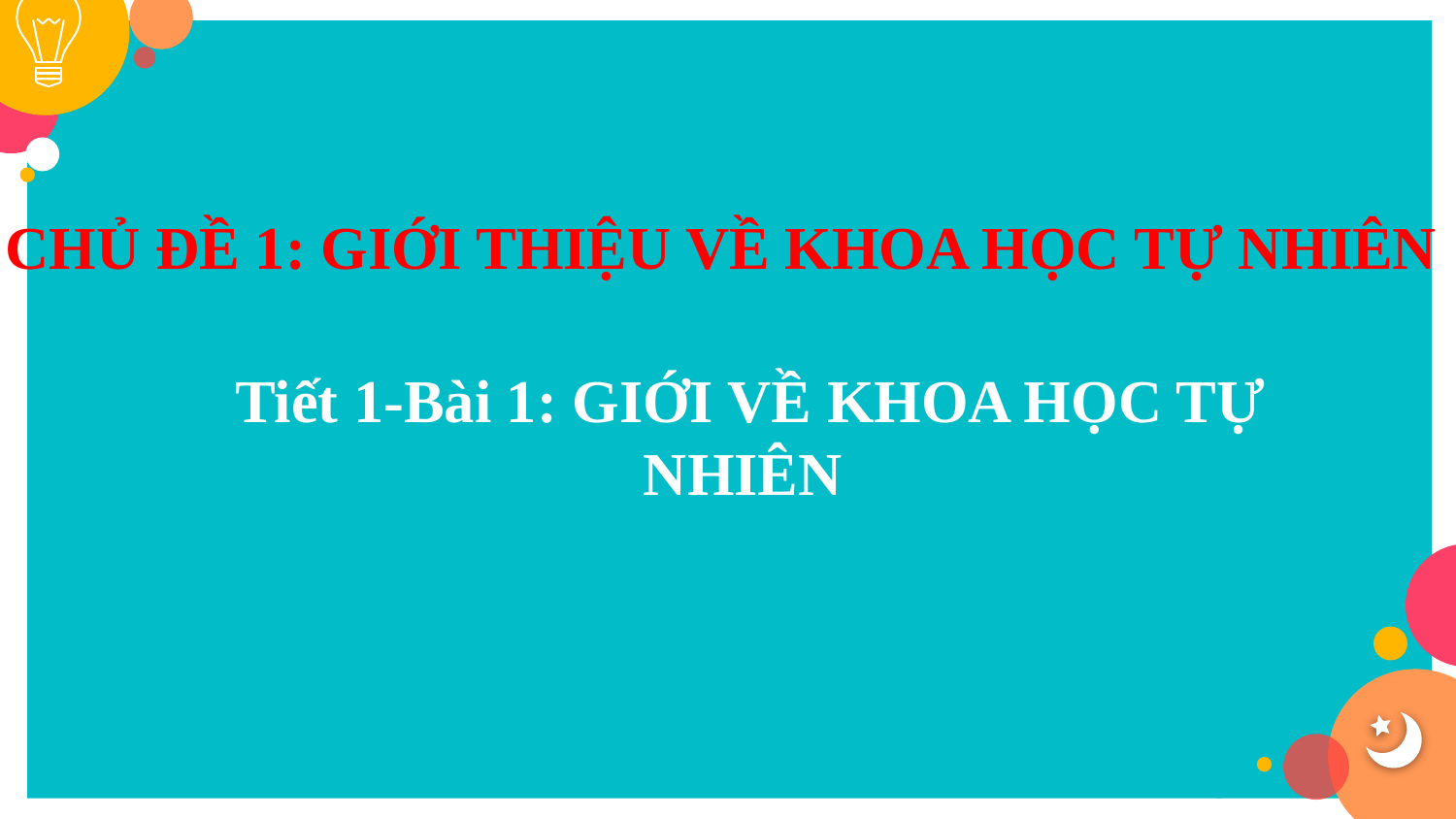

CHỦ ĐỀ 1: GIỚI THIỆU VỀ KHOA HỌC TỰ NHIÊN
Tiết 1-Bài 1: GIỚI VỀ KHOA HỌC TỰ NHIÊN